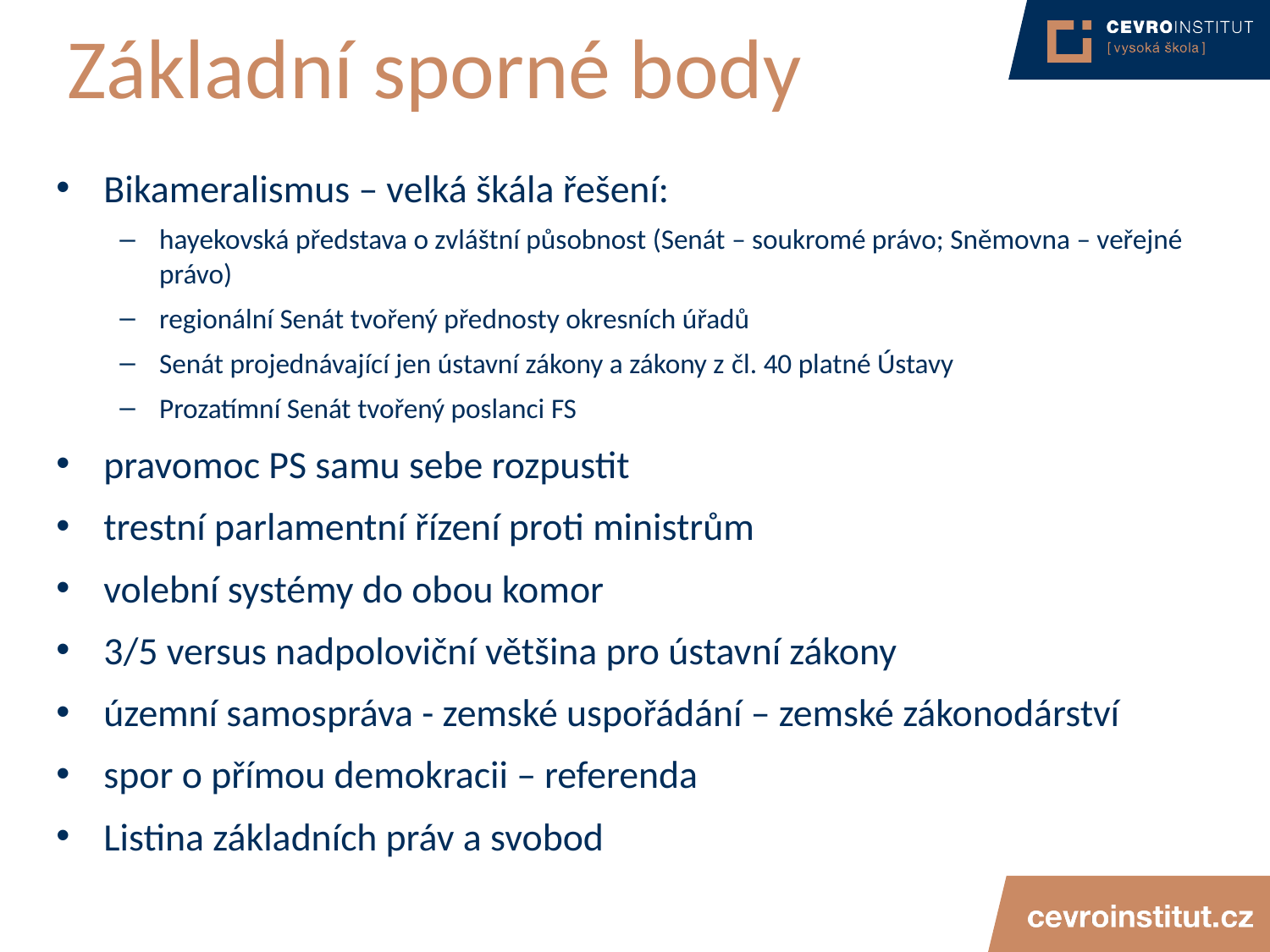

# Základní sporné body
Bikameralismus – velká škála řešení:
hayekovská představa o zvláštní působnost (Senát – soukromé právo; Sněmovna – veřejné právo)
regionální Senát tvořený přednosty okresních úřadů
Senát projednávající jen ústavní zákony a zákony z čl. 40 platné Ústavy
Prozatímní Senát tvořený poslanci FS
pravomoc PS samu sebe rozpustit
trestní parlamentní řízení proti ministrům
volební systémy do obou komor
3/5 versus nadpoloviční většina pro ústavní zákony
územní samospráva - zemské uspořádání – zemské zákonodárství
spor o přímou demokracii – referenda
Listina základních práv a svobod